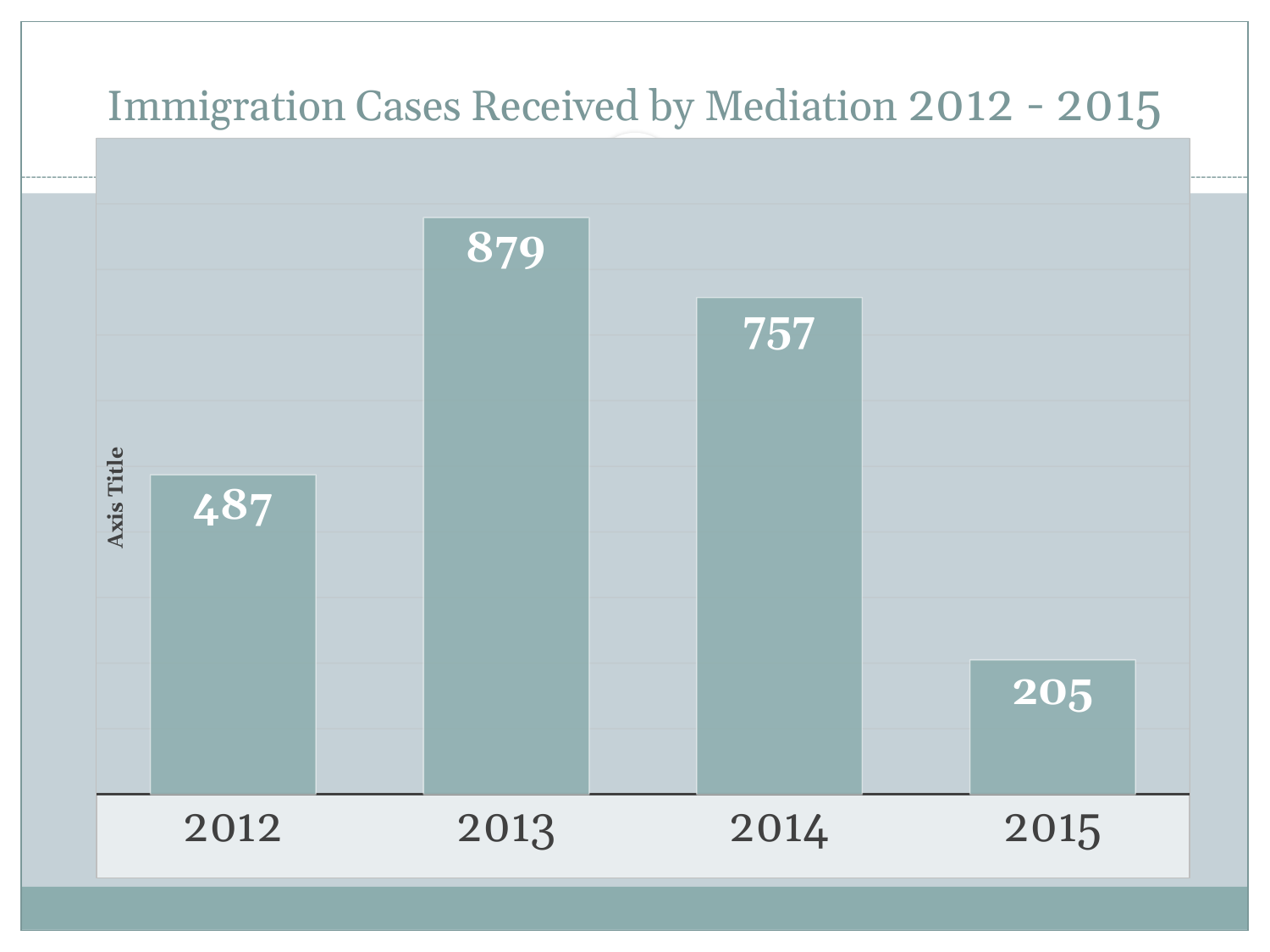

# Immigration Cases Received by Mediation 2012 - 2015

### Chart

| Category | Immigration Cases Received |
|---|---|
| 2012 | 487.0 |
| 2013 | 879.0 |
| 2014 | 757.0 |
| 2015 | 205.0 |